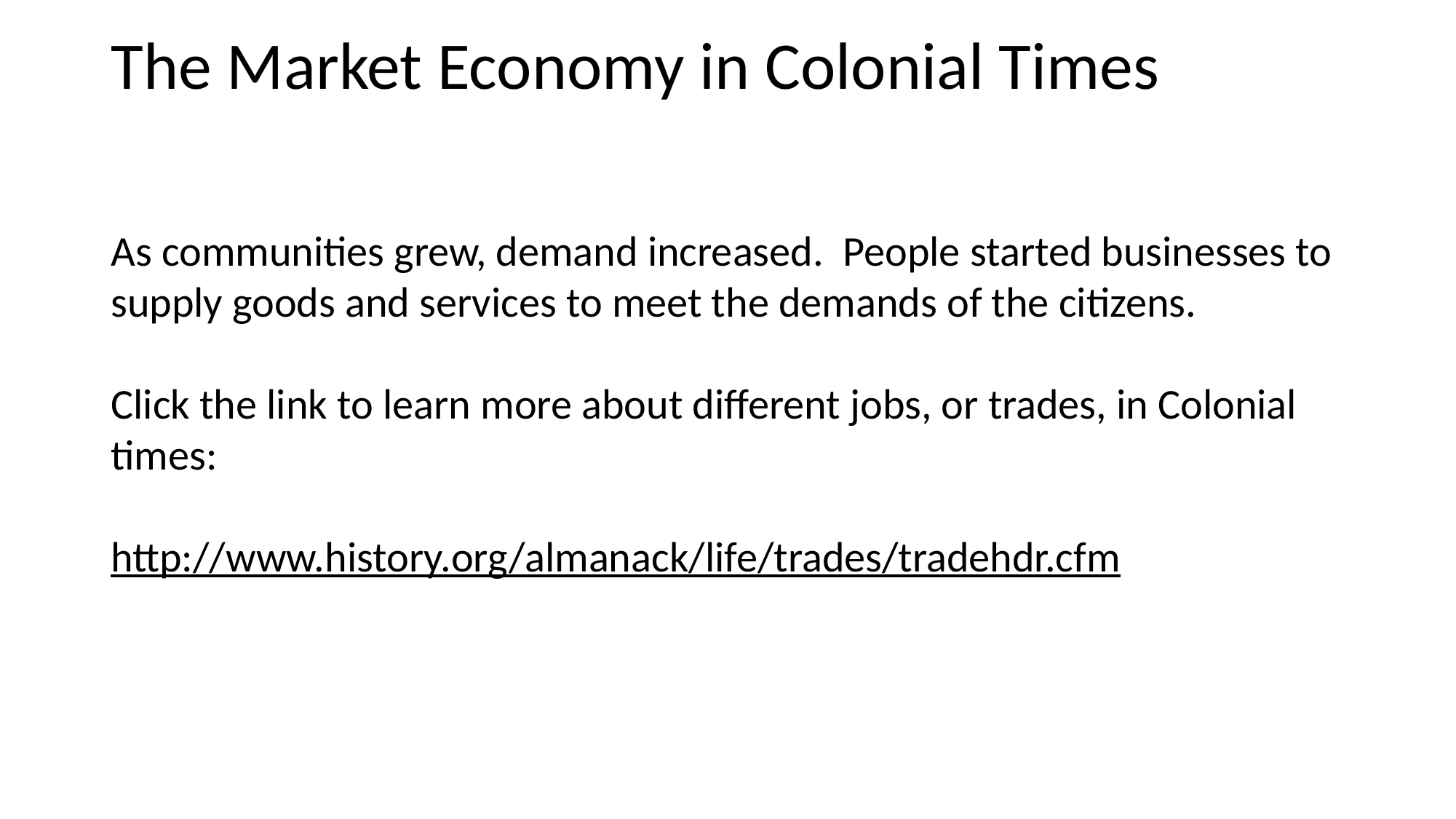

# The Market Economy in Colonial Times
As communities grew, demand increased.  People started businesses to supply goods and services to meet the demands of the citizens.

Click the link to learn more about different jobs, or trades, in Colonial times:

http://www.history.org/almanack/life/trades/tradehdr.cfm